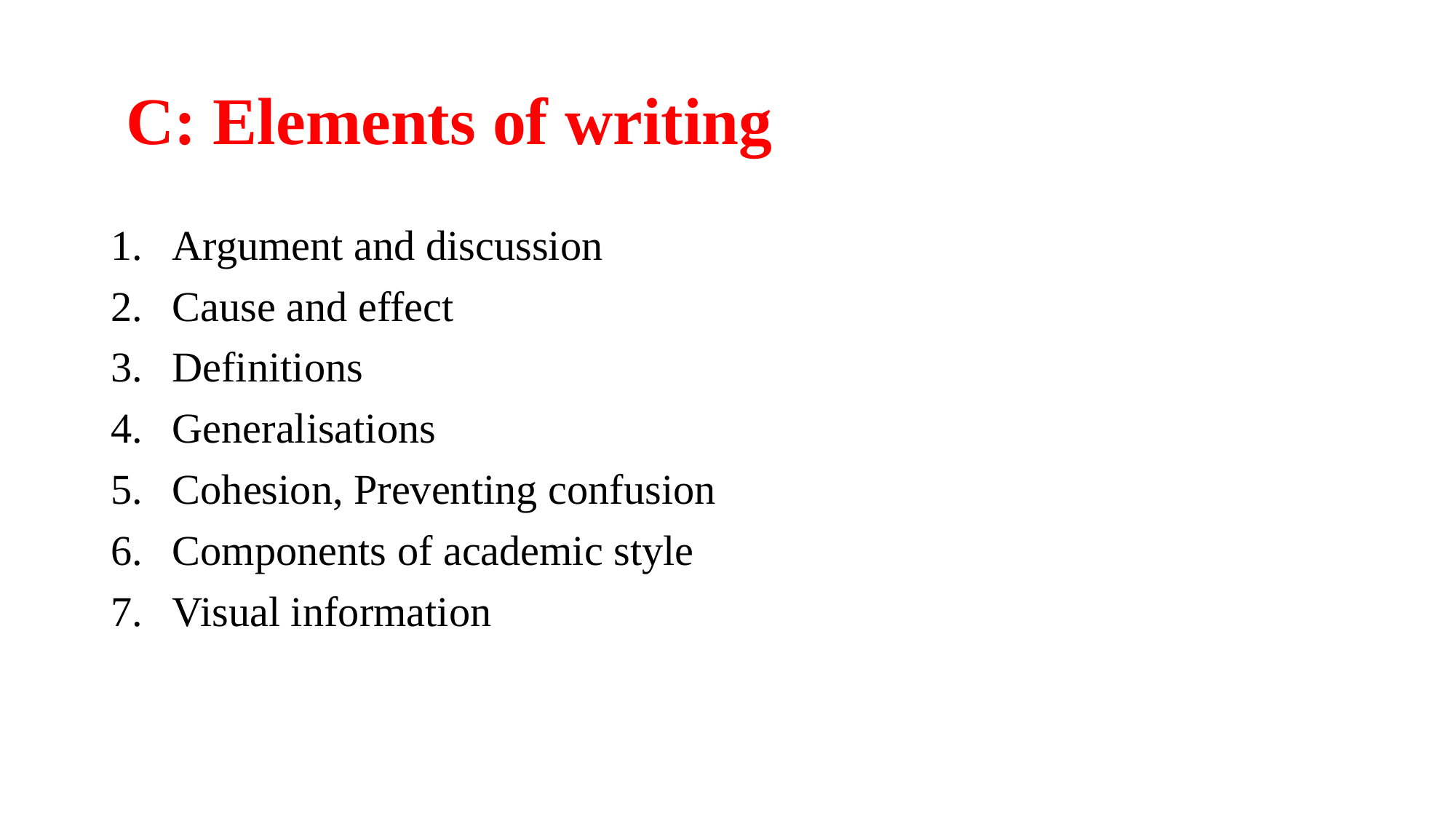

# C: Elements of writing
Argument and discussion
Cause and effect
Definitions
Generalisations
Cohesion, Preventing confusion
Components of academic style
Visual information